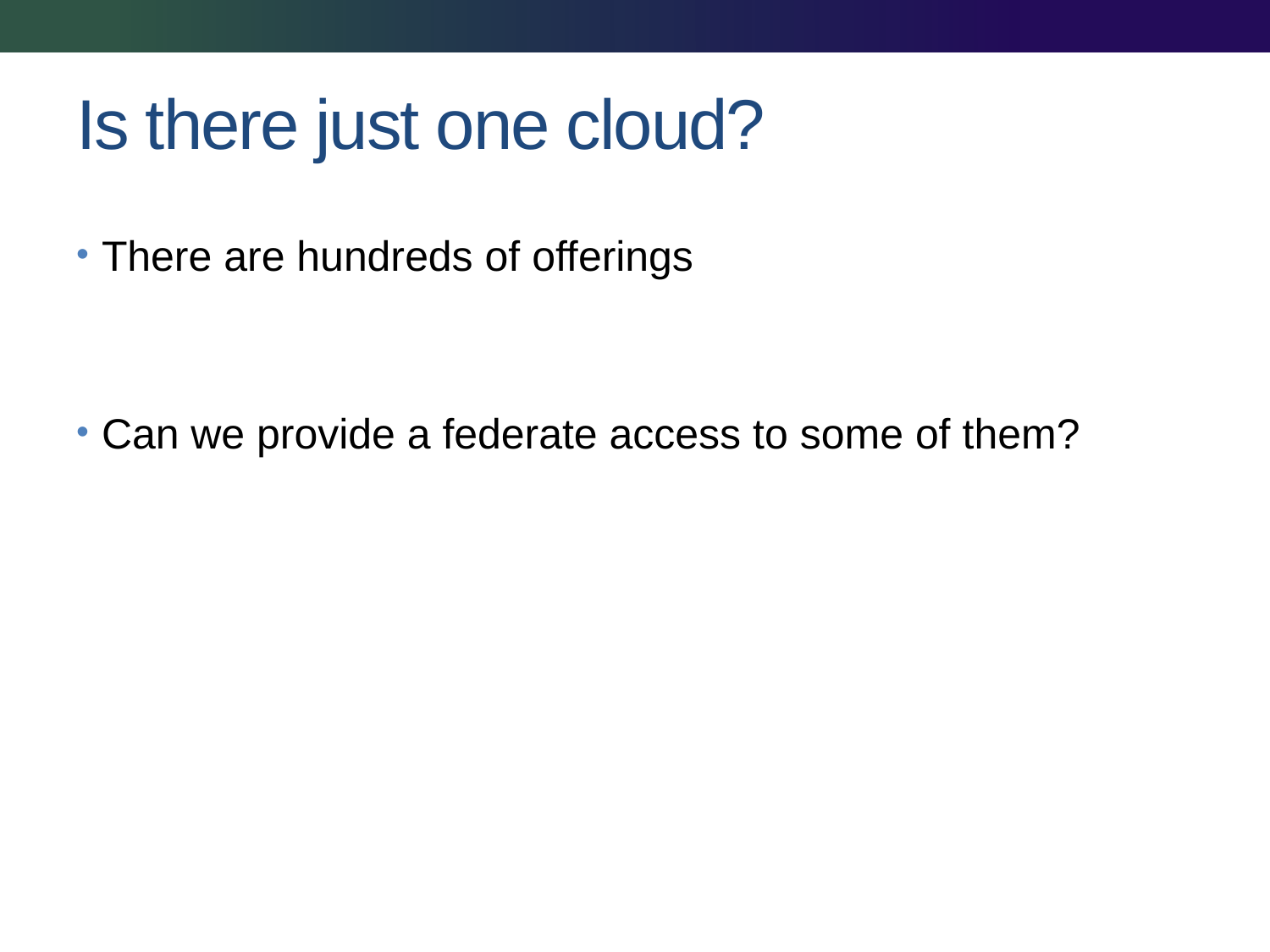

# Is there just one cloud?
There are hundreds of offerings

Can we provide a federate access to some of them?